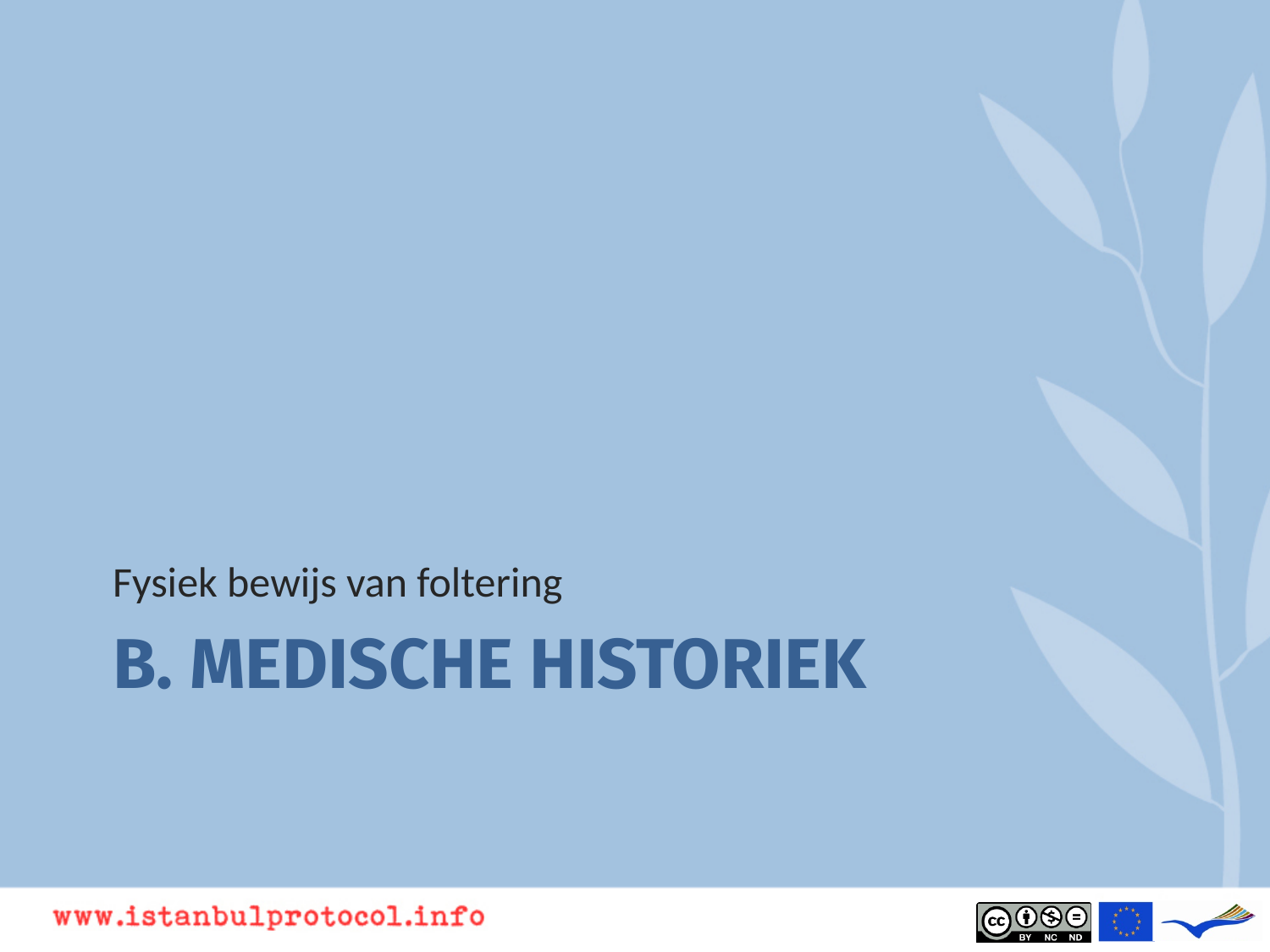

Fysiek bewijs van foltering
# B. Medische historiek